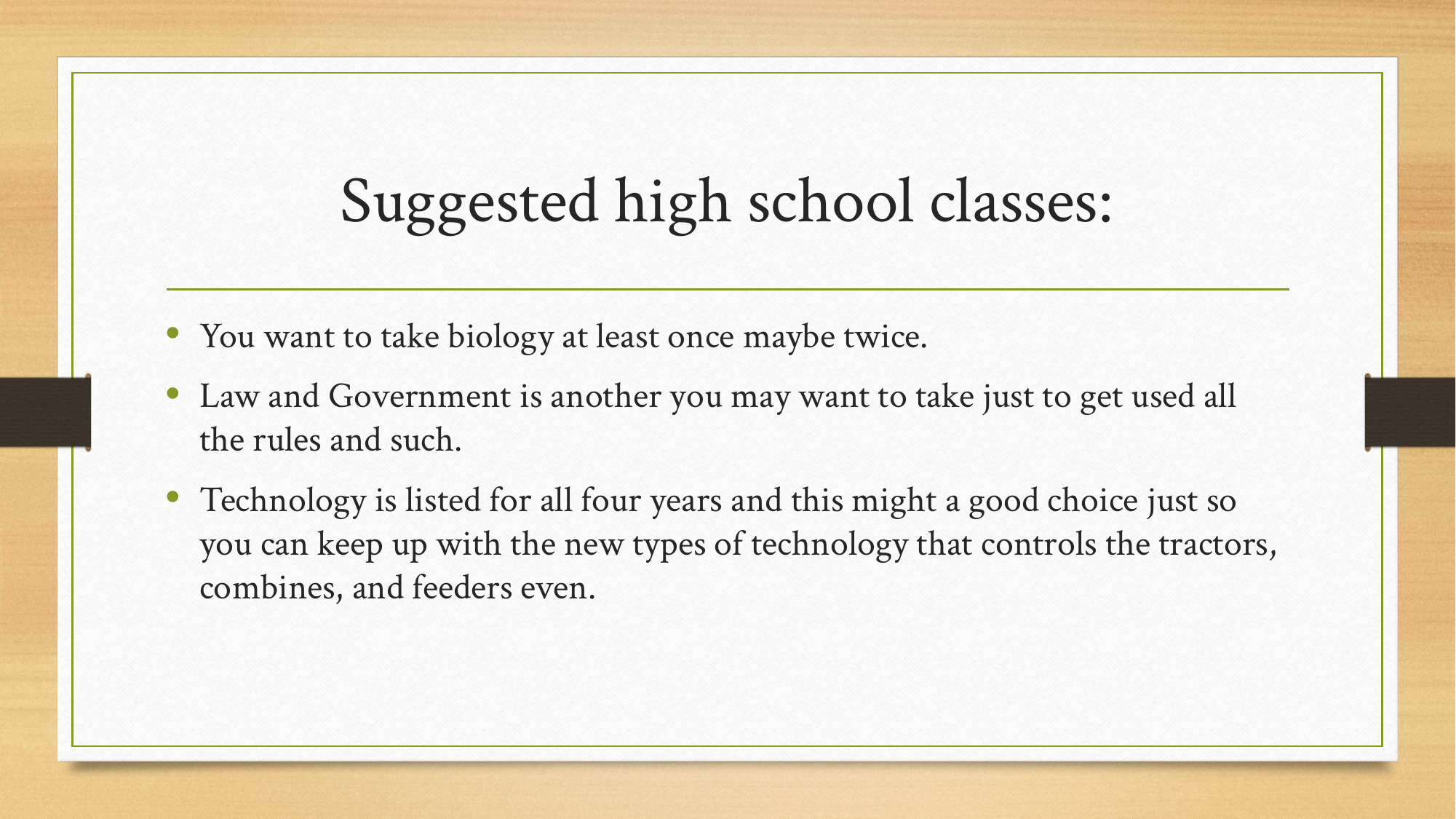

# Suggested high school classes:
You want to take biology at least once maybe twice.
Law and Government is another you may want to take just to get used all the rules and such.
Technology is listed for all four years and this might a good choice just so you can keep up with the new types of technology that controls the tractors, combines, and feeders even.